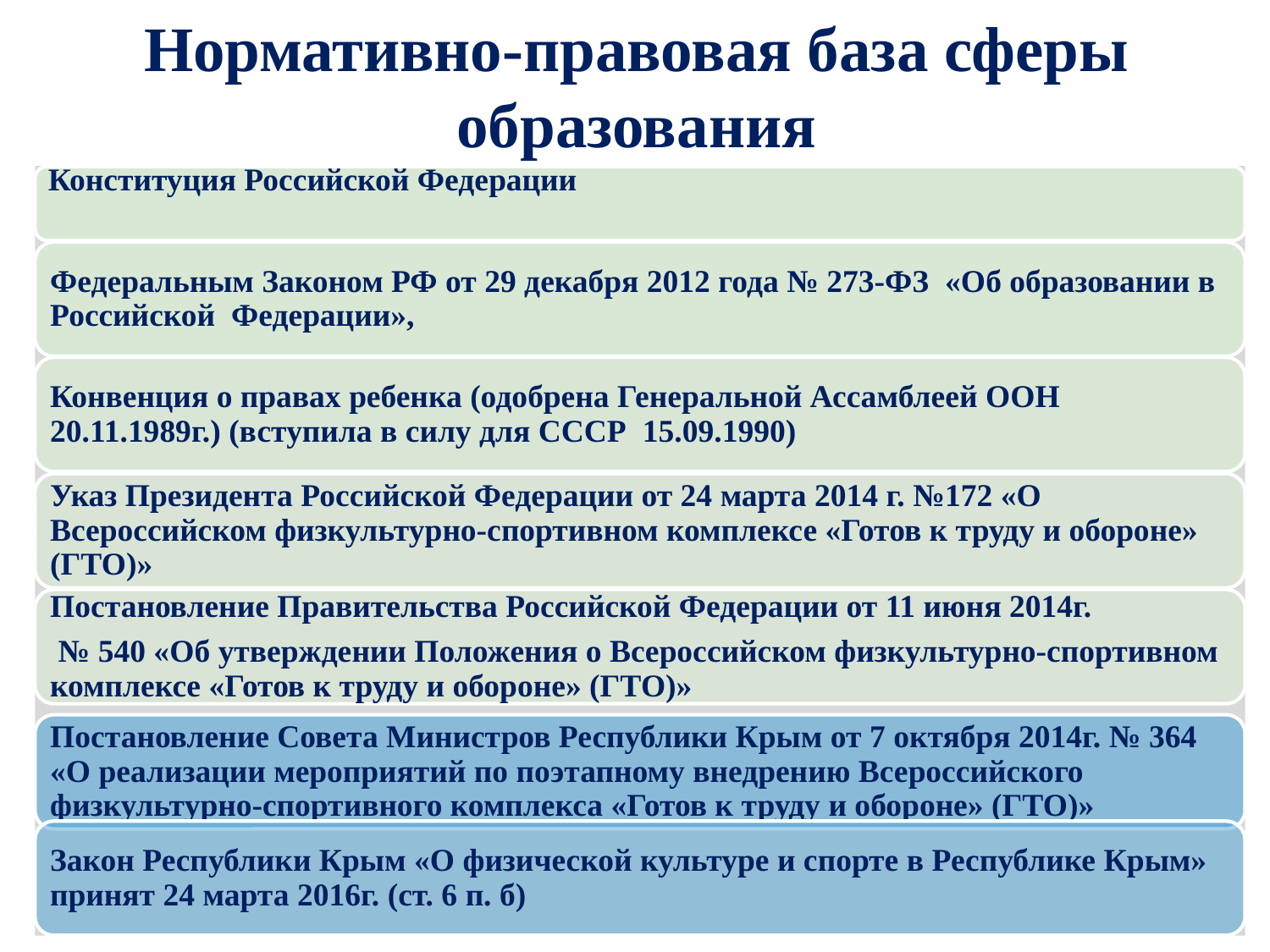

# Нормативно-правовая база сферы образования
Конституция Российской Федерации

Федеральным Законом РФ от 29 декабря 2012 года № 273-ФЗ  «Об образовании в Российской  Федерации»,
Конвенция о правах ребенка (одобрена Генеральной Ассамблеей ООН 20.11.1989г.) (вступила в силу для СССР  15.09.1990)
Указ Президента Российской Федерации от 24 марта 2014 г. №172 «О Всероссийском физкультурно-спортивном комплексе «Готов к труду и обороне» (ГТО)»
Постановление Правительства Российской Федерации от 11 июня 2014г.
 № 540 «Об утверждении Положения о Всероссийском физкультурно-спортивном комплексе «Готов к труду и обороне» (ГТО)»
Постановление Совета Министров Республики Крым от 7 октября 2014г. № 364 «О реализации мероприятий по поэтапному внедрению Всероссийского физкультурно-спортивного комплекса «Готов к труду и обороне» (ГТО)»
Закон Республики Крым «О физической культуре и спорте в Республике Крым» принят 24 марта 2016г. (ст. 6 п. б)